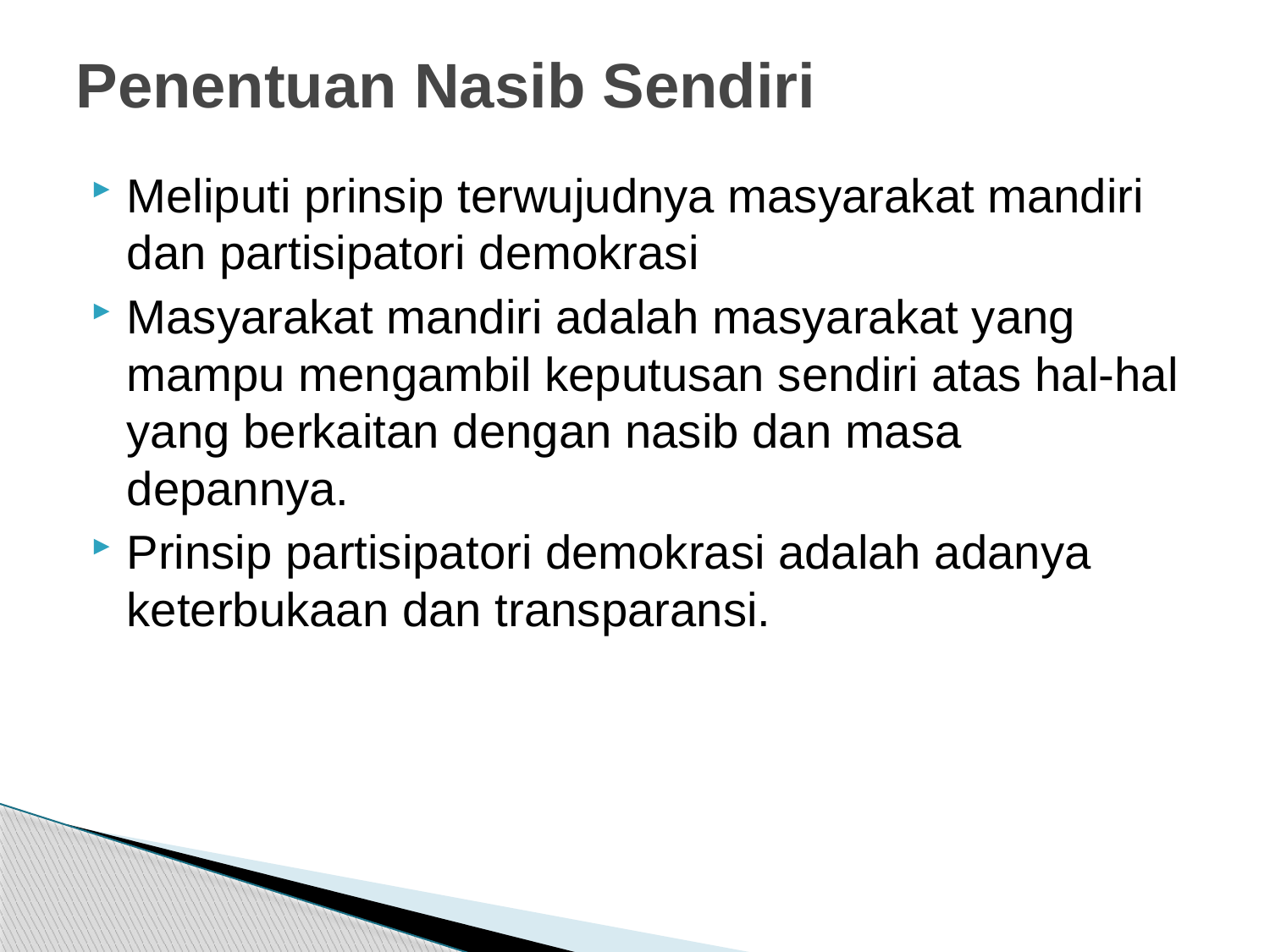

# Penentuan Nasib Sendiri
Meliputi prinsip terwujudnya masyarakat mandiri dan partisipatori demokrasi
Masyarakat mandiri adalah masyarakat yang mampu mengambil keputusan sendiri atas hal-hal yang berkaitan dengan nasib dan masa depannya.
Prinsip partisipatori demokrasi adalah adanya keterbukaan dan transparansi.